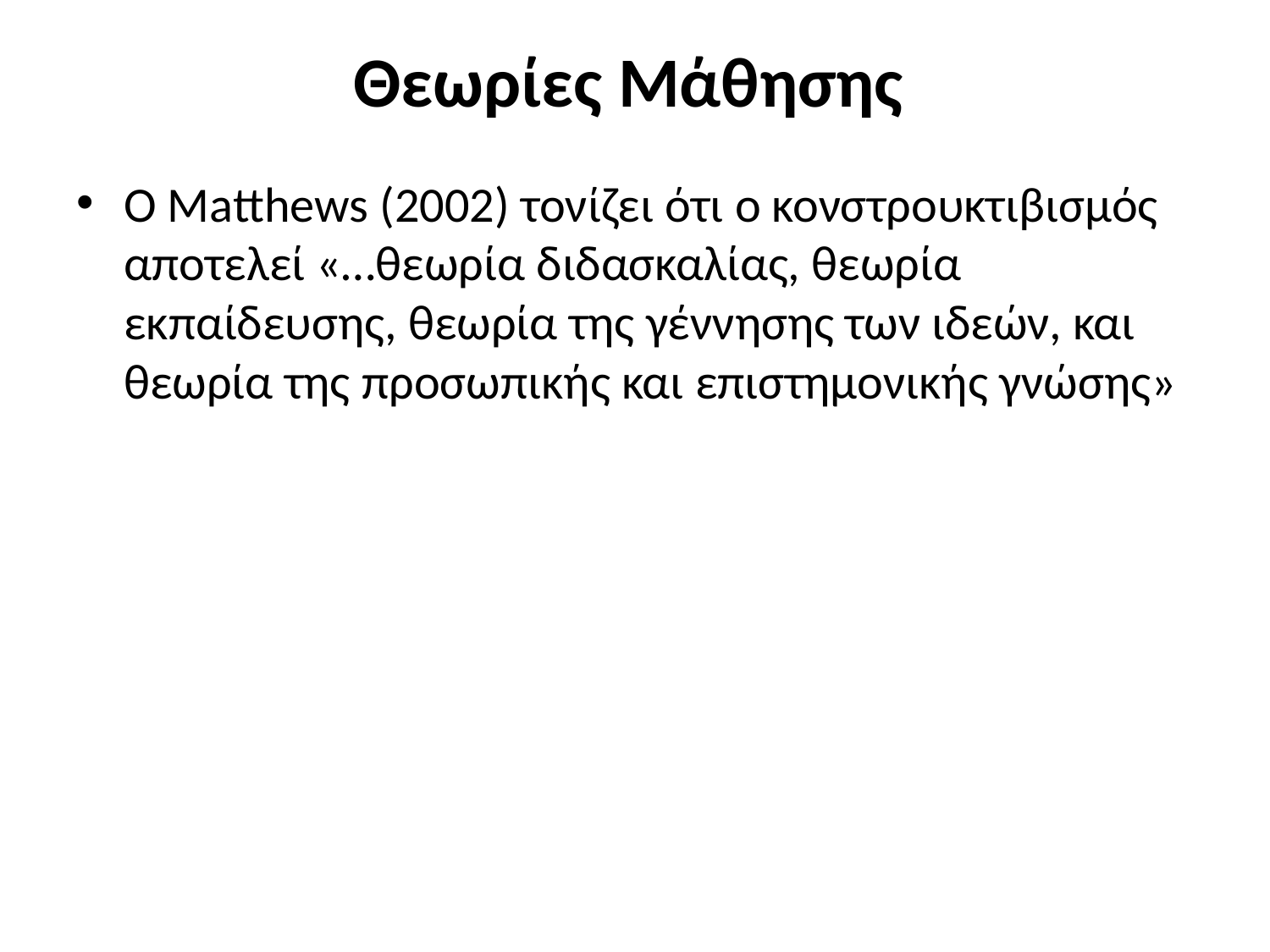

# Θεωρίες Μάθησης
Ο Matthews (2002) τονίζει ότι ο κονστρουκτιβισμός αποτελεί «…θεωρία διδασκαλίας, θεωρία εκπαίδευσης, θεωρία της γέννησης των ιδεών, και θεωρία της προσωπικής και επιστημονικής γνώσης»